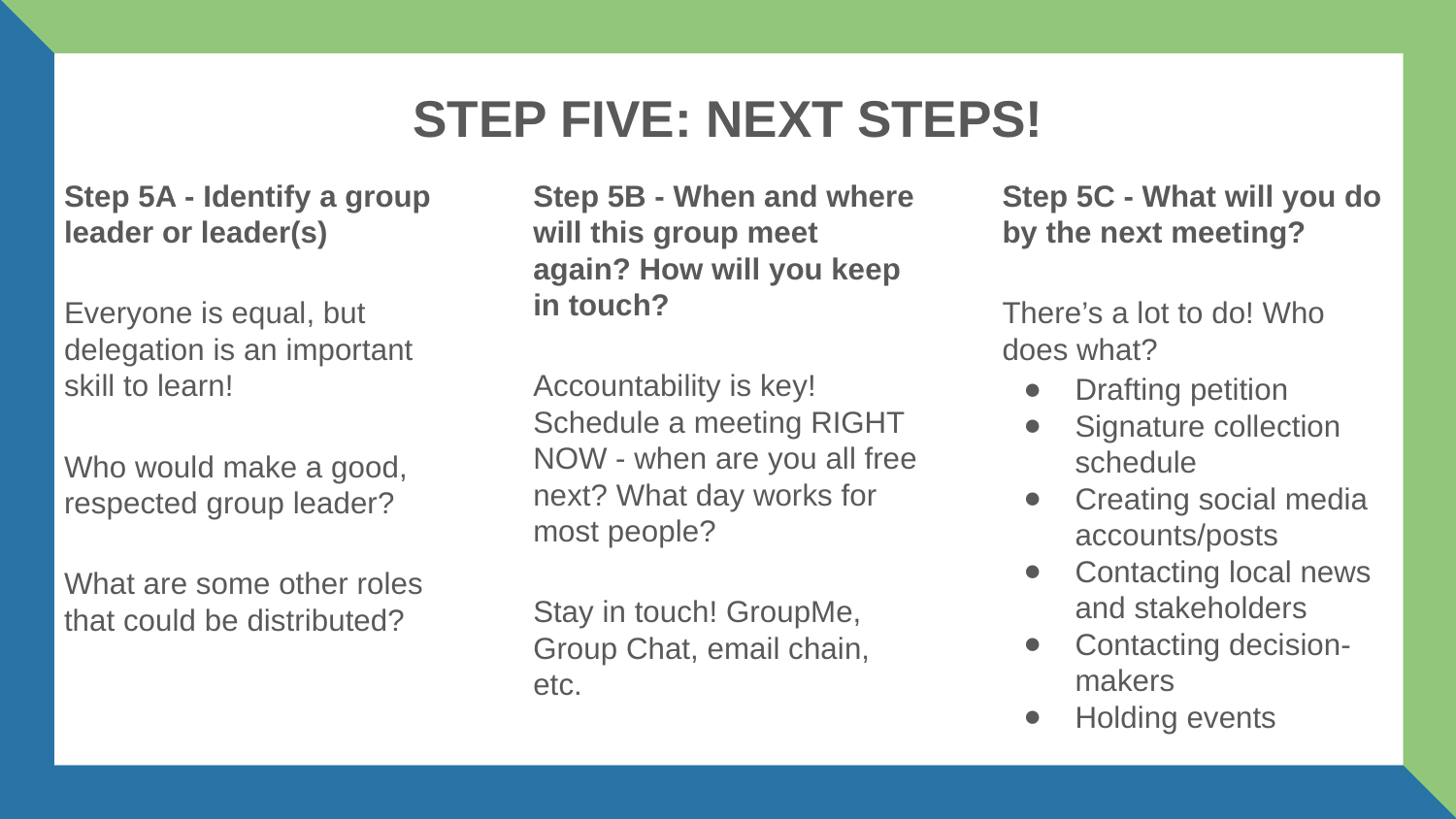

# STEP FIVE: NEXT STEPS!
Step 5A - Identify a group leader or leader(s)

Everyone is equal, but delegation is an important skill to learn!

Who would make a good, respected group leader?

What are some other roles that could be distributed?

Step 5B - When and where will this group meet again? How will you keep in touch?

Accountability is key! Schedule a meeting RIGHT NOW - when are you all free next? What day works for most people?

Stay in touch! GroupMe, Group Chat, email chain, etc.

Step 5C - What will you do by the next meeting?

There’s a lot to do! Who does what?
Drafting petition
Signature collection schedule
Creating social media accounts/posts
Contacting local news and stakeholders
Contacting decision- makers
Holding events